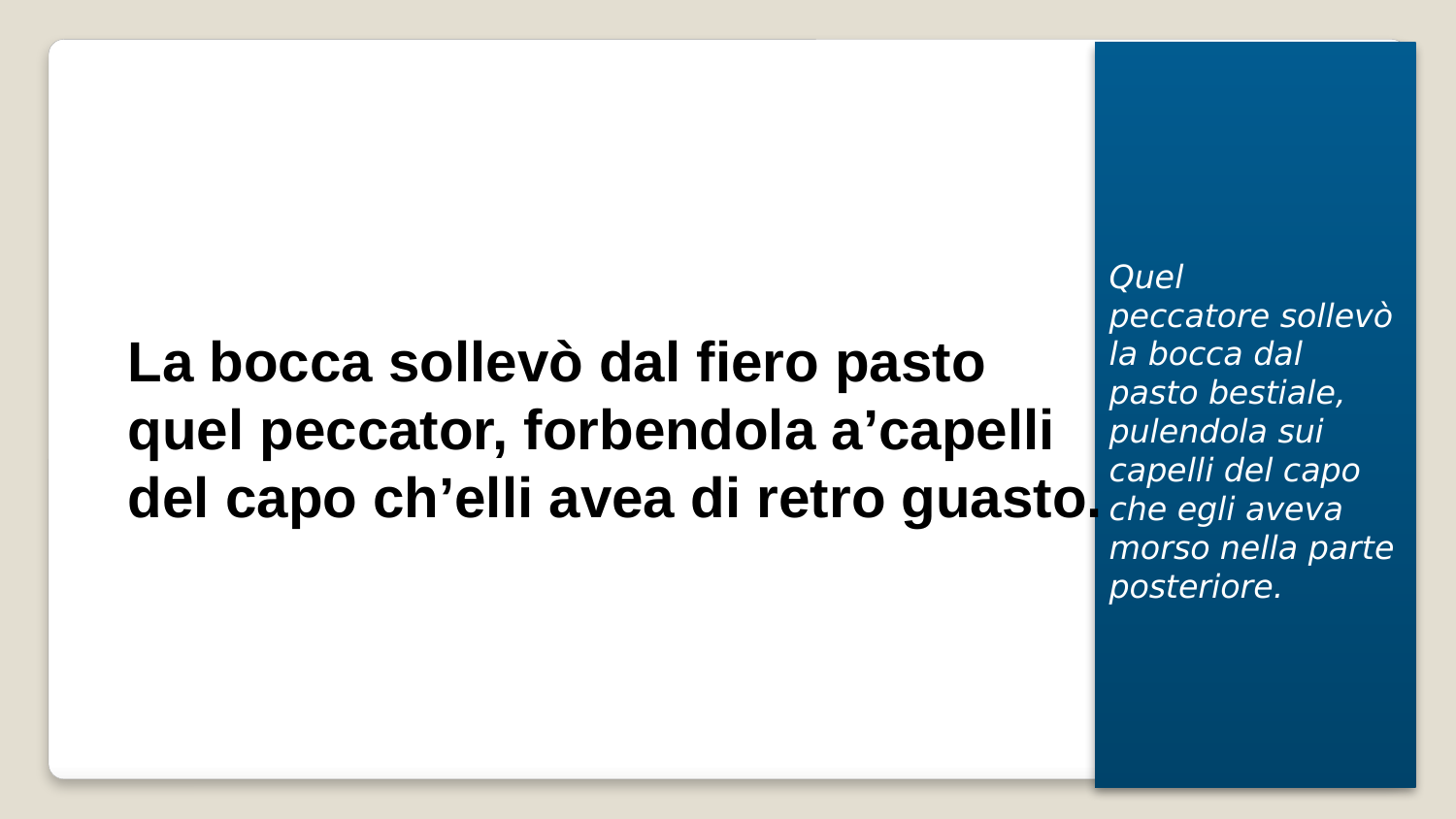

Quel peccatore sollevò la bocca dal pasto bestiale, pulendola sui capelli del capo che egli aveva morso nella parte posteriore.
La bocca sollevò dal fiero pasto
quel peccator, forbendola a’capelli
del capo ch’elli avea di retro guasto.